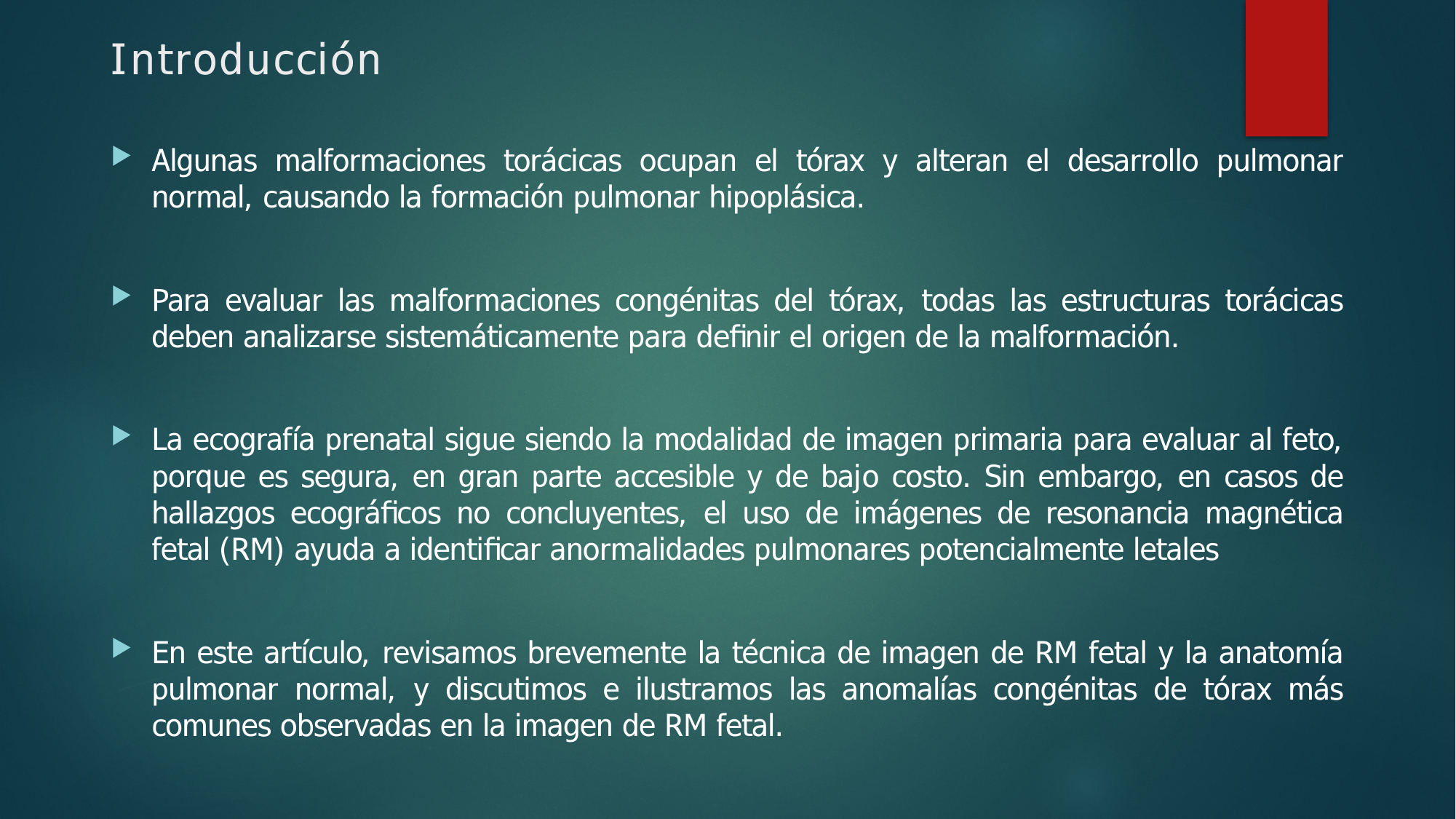

# Introducción
Algunas malformaciones torácicas ocupan el tórax y alteran el desarrollo pulmonar normal, causando la formación pulmonar hipoplásica.

Para evaluar las malformaciones congénitas del tórax, todas las estructuras torácicas deben analizarse sistemáticamente para definir el origen de la malformación.

La ecografía prenatal sigue siendo la modalidad de imagen primaria para evaluar al feto, porque es segura, en gran parte accesible y de bajo costo. Sin embargo, en casos de hallazgos ecográficos no concluyentes, el uso de imágenes de resonancia magnética fetal (RM) ayuda a identificar anormalidades pulmonares potencialmente letales

En este artículo, revisamos brevemente la técnica de imagen de RM fetal y la anatomía pulmonar normal, y discutimos e ilustramos las anomalías congénitas de tórax más comunes observadas en la imagen de RM fetal.